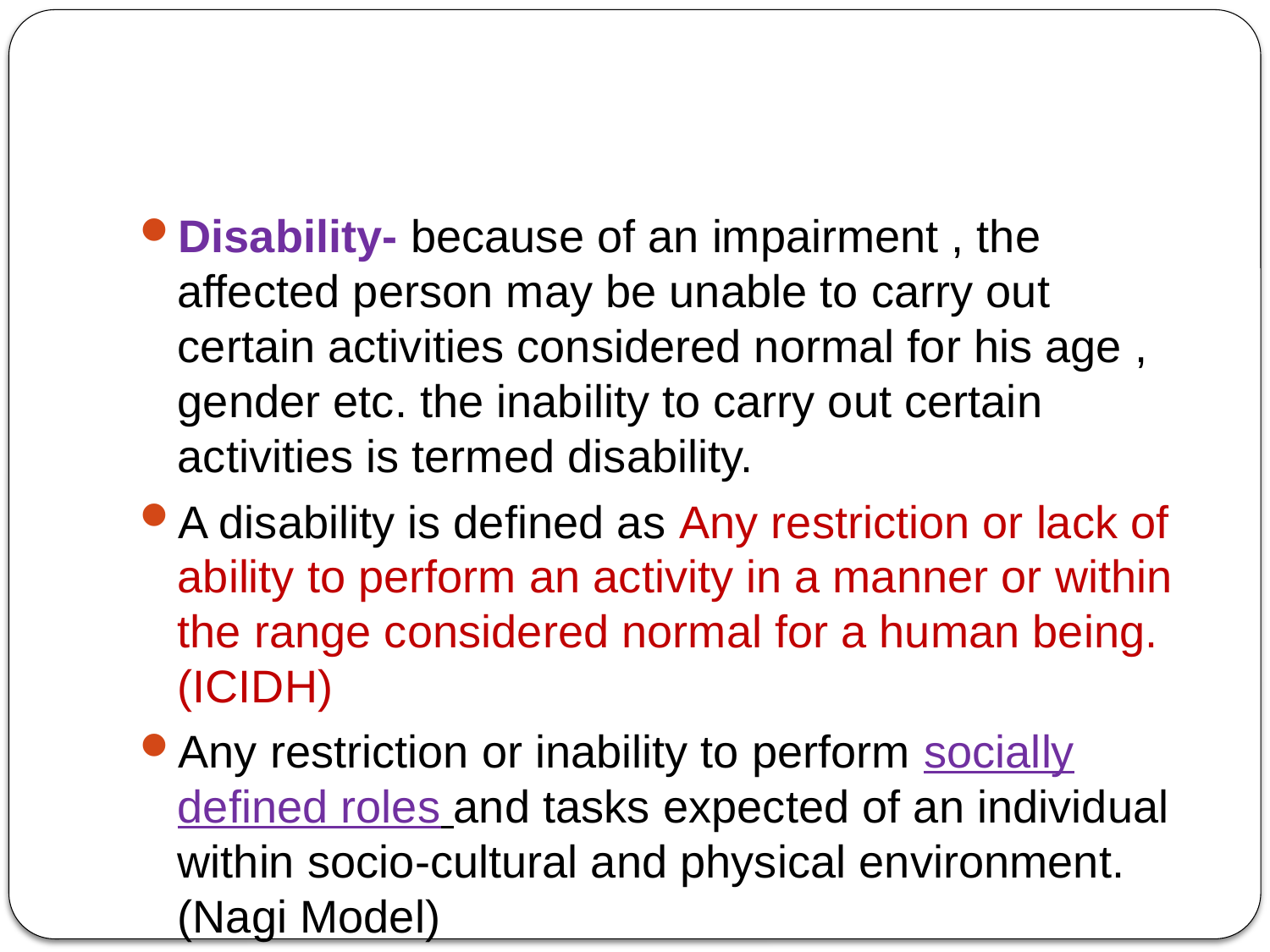

#
Disability- because of an impairment , the affected person may be unable to carry out certain activities considered normal for his age , gender etc. the inability to carry out certain activities is termed disability.
A disability is defined as Any restriction or lack of ability to perform an activity in a manner or within the range considered normal for a human being. (ICIDH)
Any restriction or inability to perform socially defined roles and tasks expected of an individual within socio-cultural and physical environment. (Nagi Model)